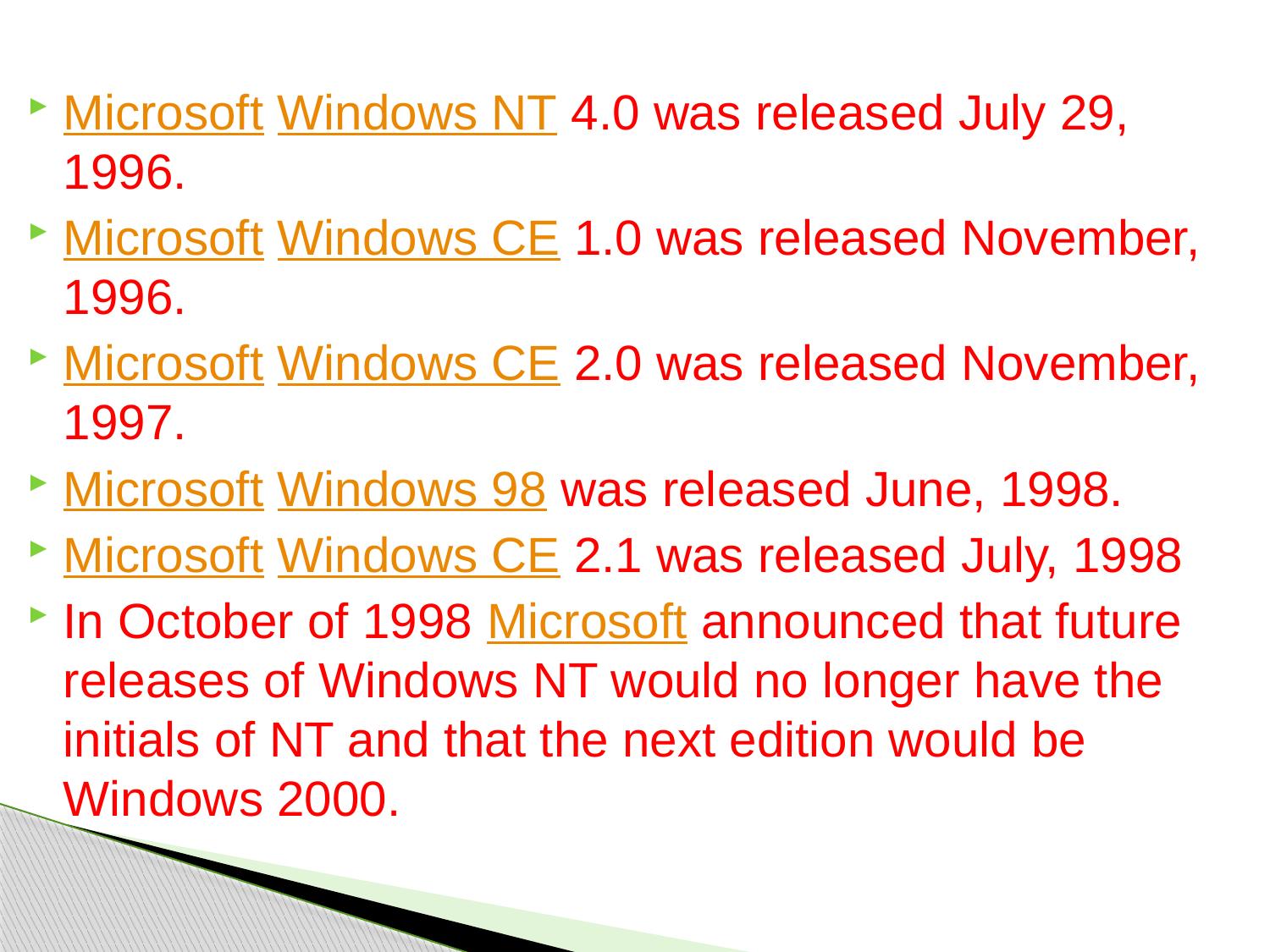

Microsoft Windows NT 4.0 was released July 29, 1996.
Microsoft Windows CE 1.0 was released November, 1996.
Microsoft Windows CE 2.0 was released November, 1997.
Microsoft Windows 98 was released June, 1998.
Microsoft Windows CE 2.1 was released July, 1998
In October of 1998 Microsoft announced that future releases of Windows NT would no longer have the initials of NT and that the next edition would be Windows 2000.